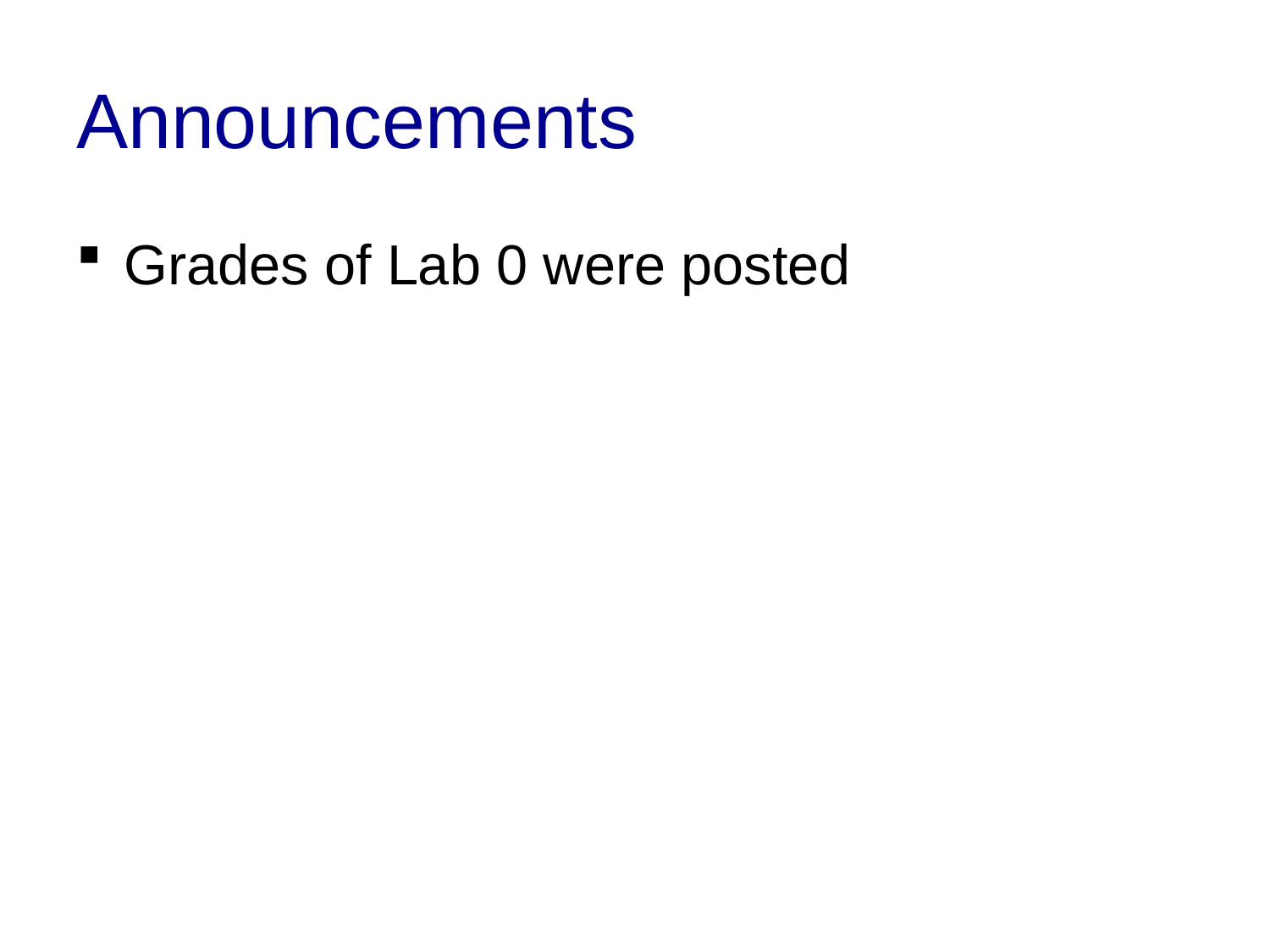

# Announcements
Grades of Lab 0 were posted